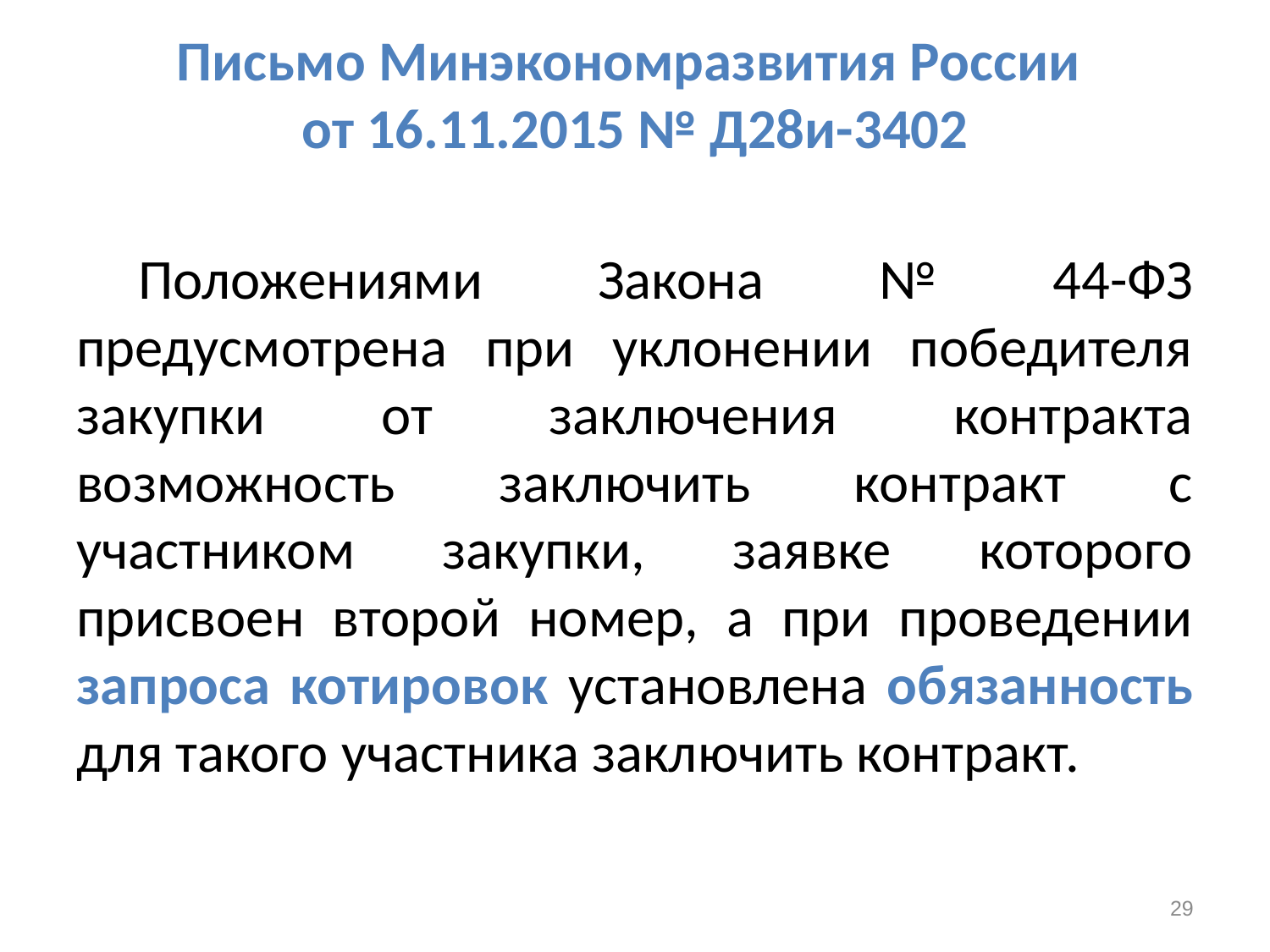

# Письмо Минэкономразвития России от 16.11.2015 № Д28и-3402
Положениями Закона № 44-ФЗ предусмотрена при уклонении победителя закупки от заключения контракта возможность заключить контракт с участником закупки, заявке которого присвоен второй номер, а при проведении запроса котировок установлена обязанность для такого участника заключить контракт.
29